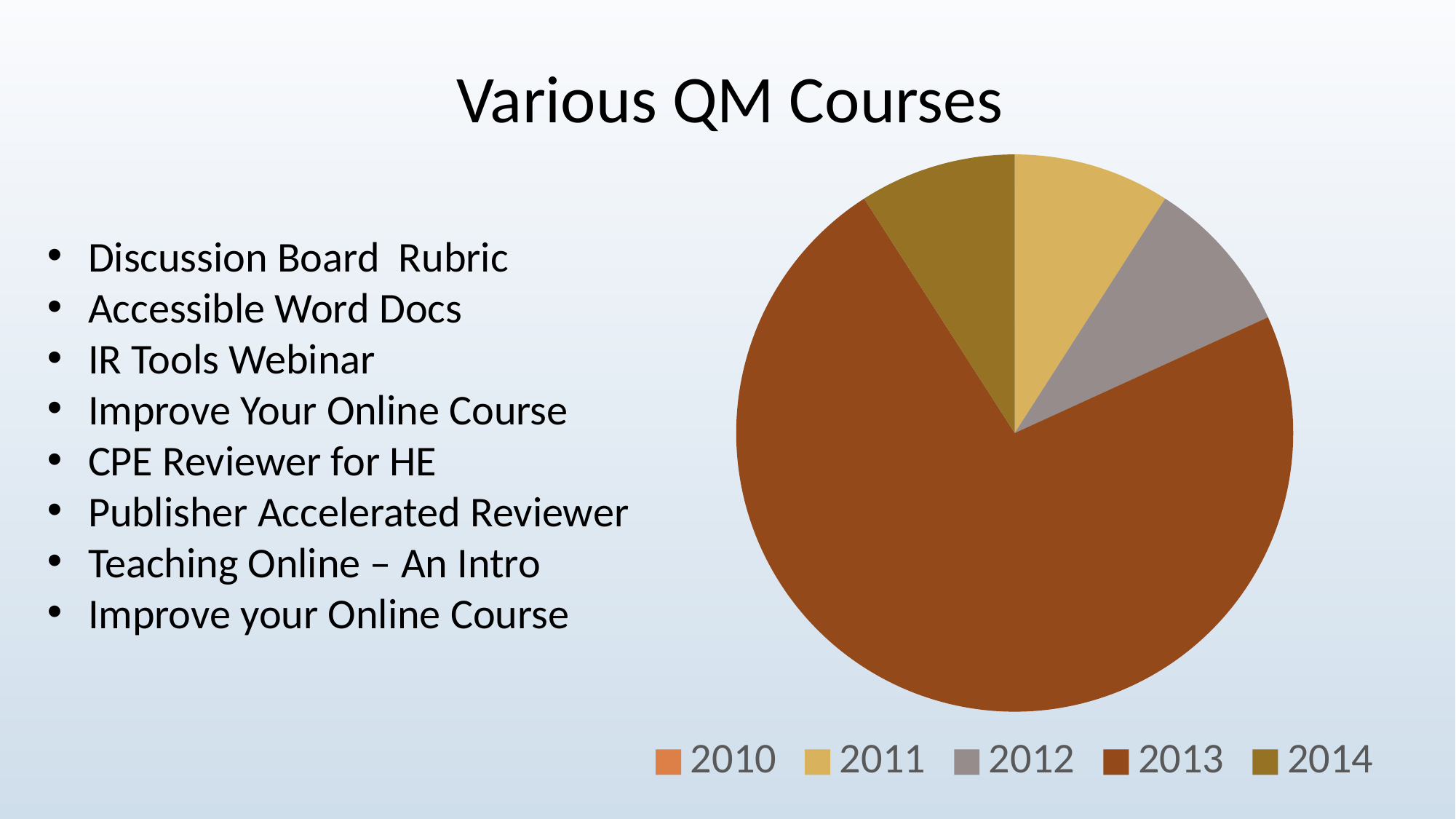

# Various QM Courses

### Chart

| Category | Column1 |
|---|---|
| 2010 | 0.0 |
| 2011 | 1.0 |
| 2012 | 1.0 |
| 2013 | 8.0 |
| 2014 | 1.0 |
Discussion Board  Rubric
Accessible Word Docs
IR Tools Webinar
Improve Your Online Course
CPE Reviewer for HE
Publisher Accelerated Reviewer
Teaching Online – An Intro
Improve your Online Course